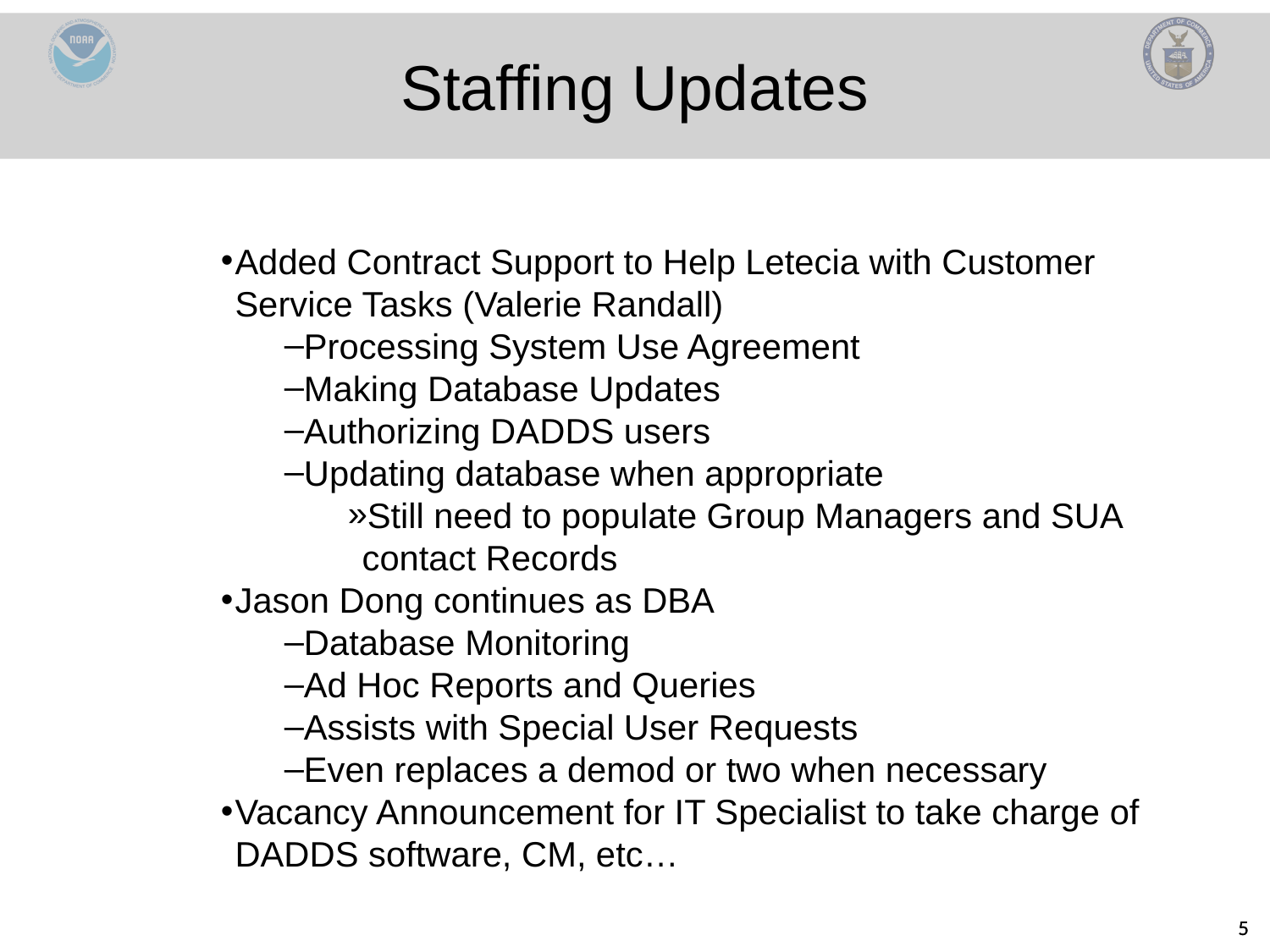

Staffing Updates
Added Contract Support to Help Letecia with Customer Service Tasks (Valerie Randall)
Processing System Use Agreement
Making Database Updates
Authorizing DADDS users
Updating database when appropriate
Still need to populate Group Managers and SUA contact Records
Jason Dong continues as DBA
Database Monitoring
Ad Hoc Reports and Queries
Assists with Special User Requests
Even replaces a demod or two when necessary
Vacancy Announcement for IT Specialist to take charge of DADDS software, CM, etc…
5